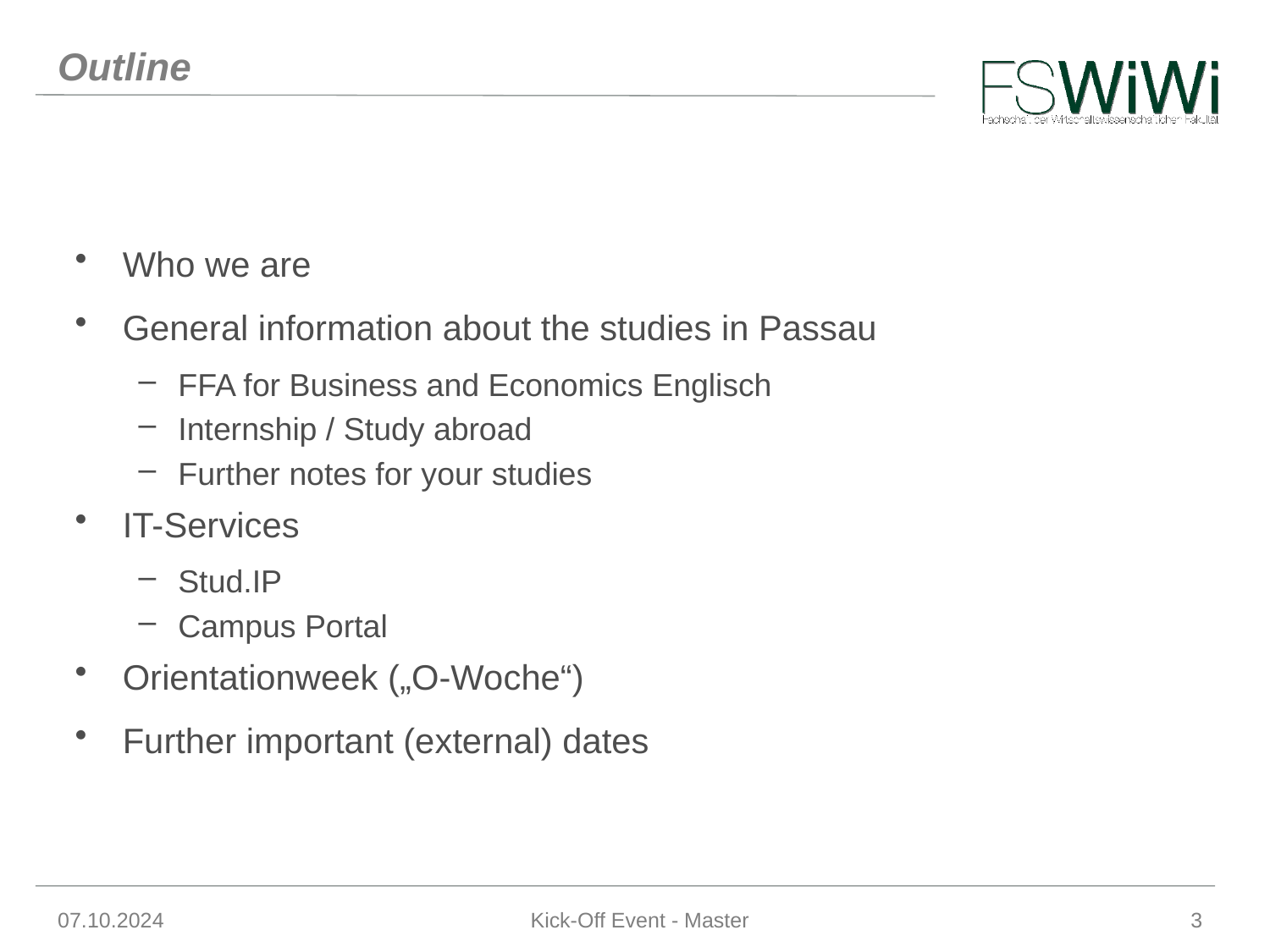

# Outline
Who we are
General information about the studies in Passau
FFA for Business and Economics Englisch
Internship / Study abroad
Further notes for your studies
IT-Services
Stud.IP
Campus Portal
Orientationweek („O-Woche“)
Further important (external) dates
07.10.2024
Kick-Off Event - Master
3